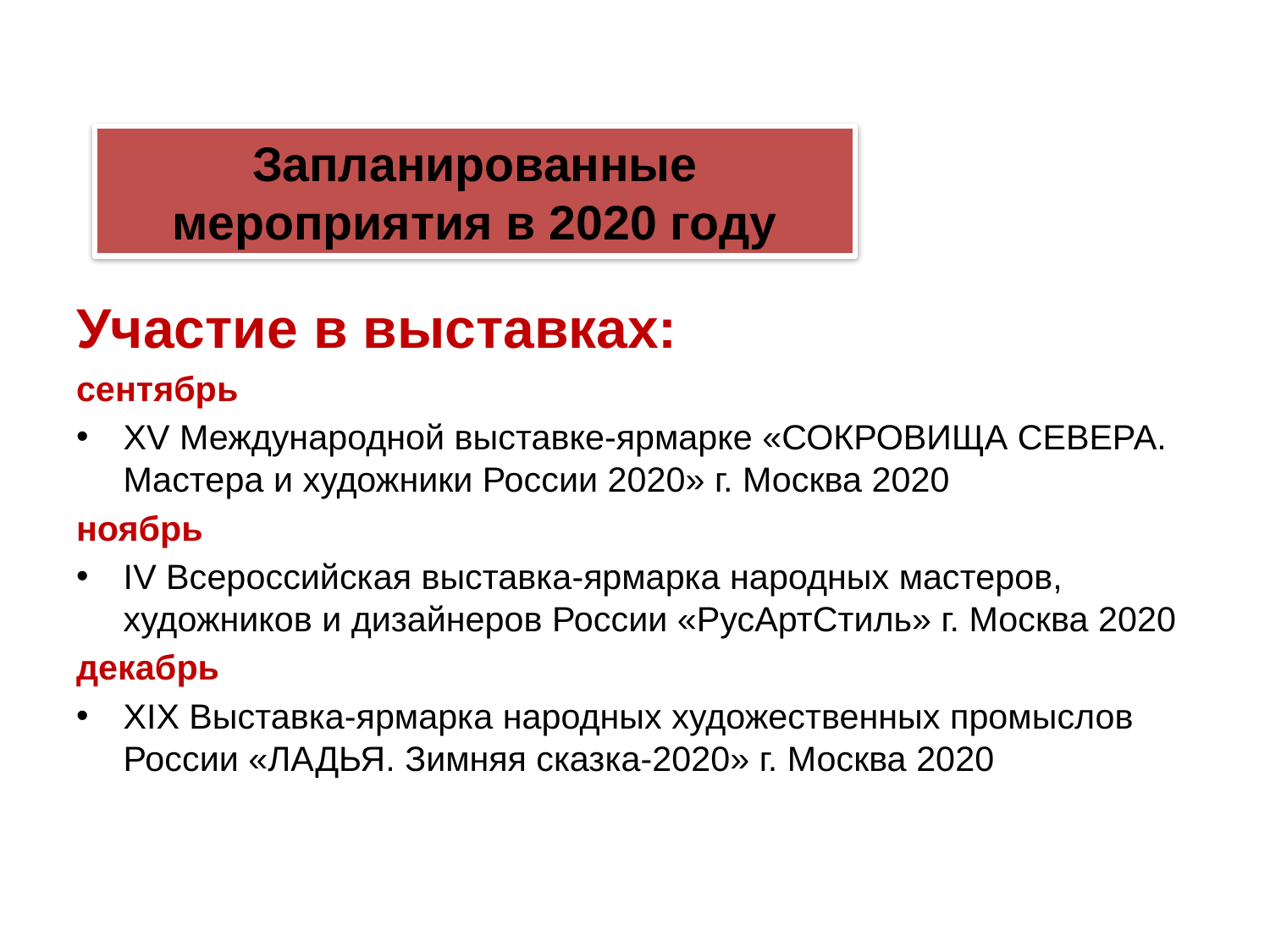

# Запланированные мероприятия в 2020 году
Участие в выставках:
сентябрь
ХV Международной выставке-ярмарке «СОКРОВИЩА СЕВЕРА. Мастера и художники России 2020» г. Москва 2020
ноябрь
IV Всероссийская выставка-ярмарка народных мастеров, художников и дизайнеров России «РусАртСтиль» г. Москва 2020
декабрь
XIX Выставка-ярмарка народных художественных промыслов России «ЛАДЬЯ. Зимняя сказка-2020» г. Москва 2020